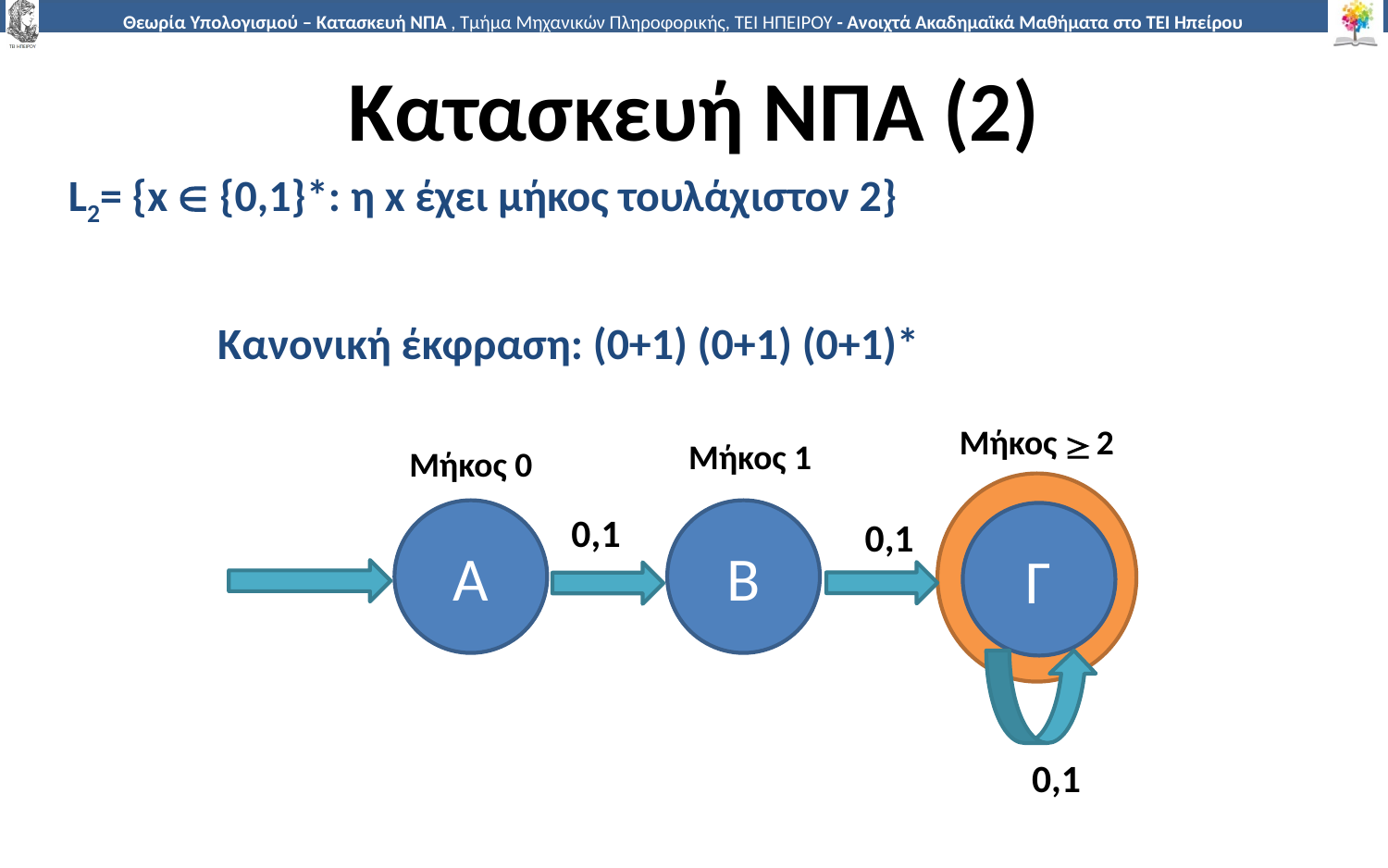

# Κατασκευή ΝΠΑ (2)
L2= {x ∈ {0,1}*: η x έχει μήκος τουλάχιστον 2}

Κανονική έκφραση: (0+1) (0+1) (0+1)*
Μήκος     2
≥
Μήκος 1
Μήκος 0

Α

Β
0,1

Γ
0,1

0,1